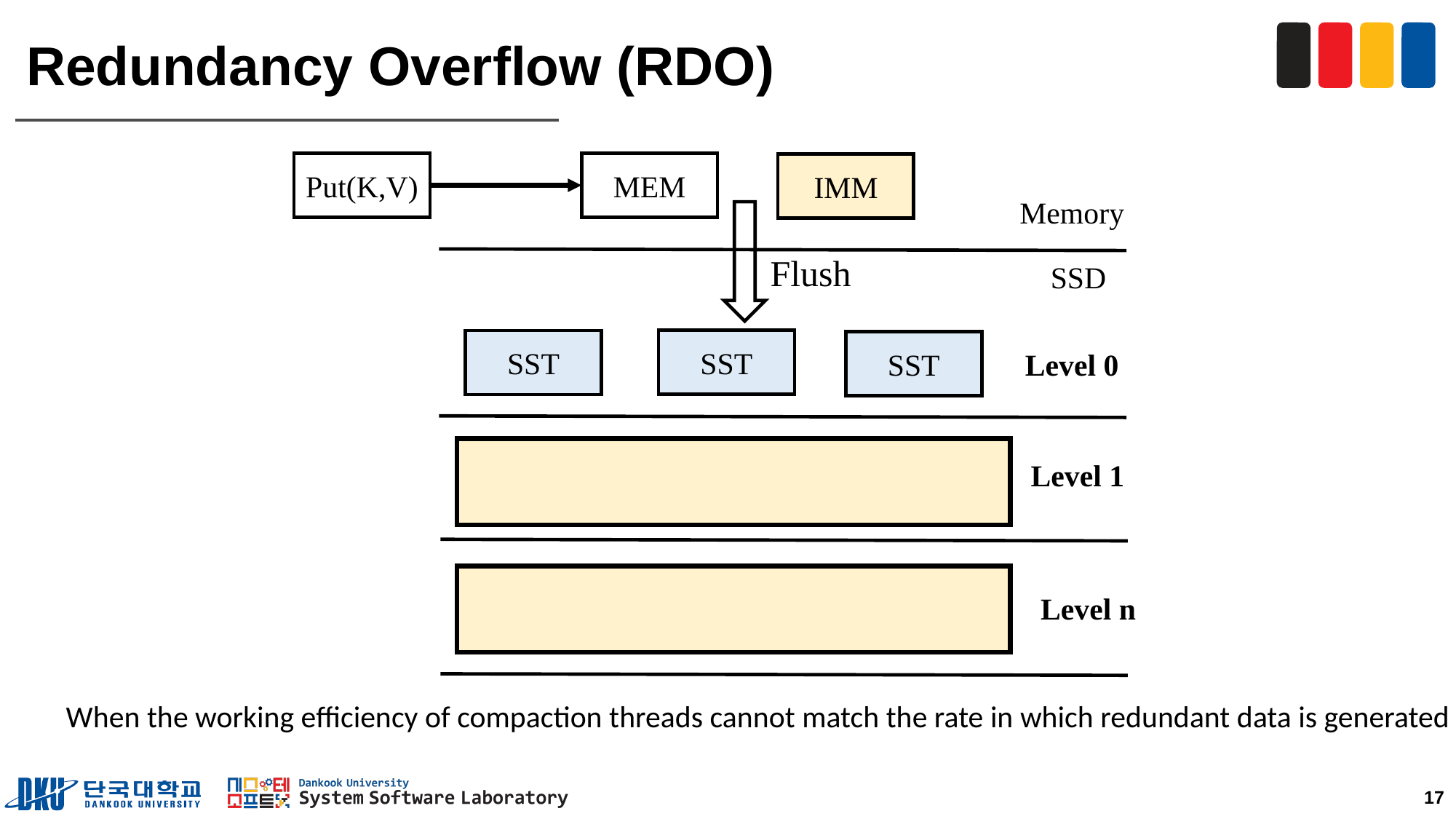

# Redundancy Overflow (RDO)
Put(K,V)
MEM

IMM
Memory

Flush
SSD
SST
SST
SST
Level 0

Level 1

Level n
When the working efficiency of compaction threads cannot match the rate in which redundant data is generated
17